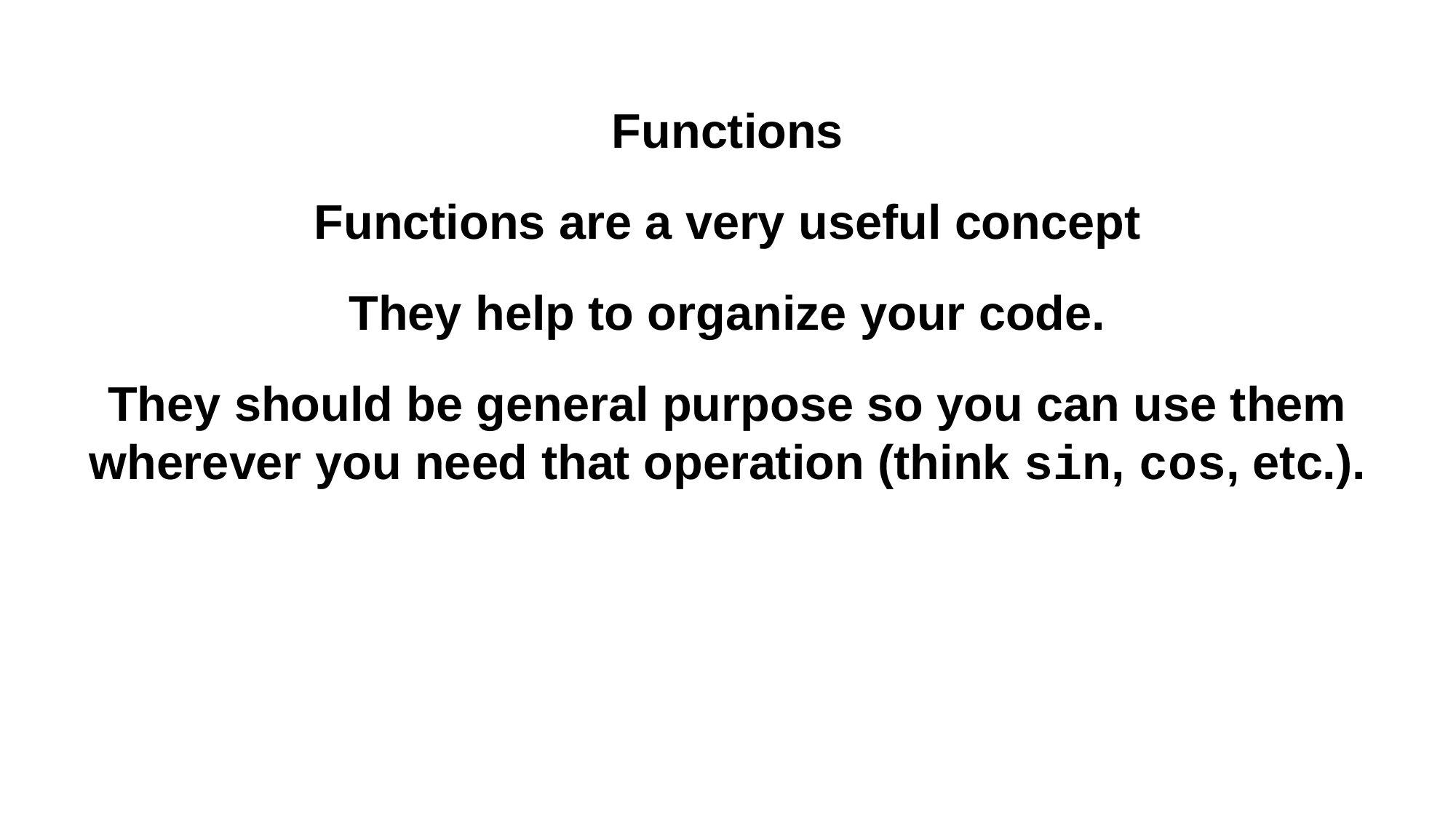

Functions

Functions are a very useful concept

They help to organize your code.

They should be general purpose so you can use them wherever you need that operation (think sin, cos, etc.).